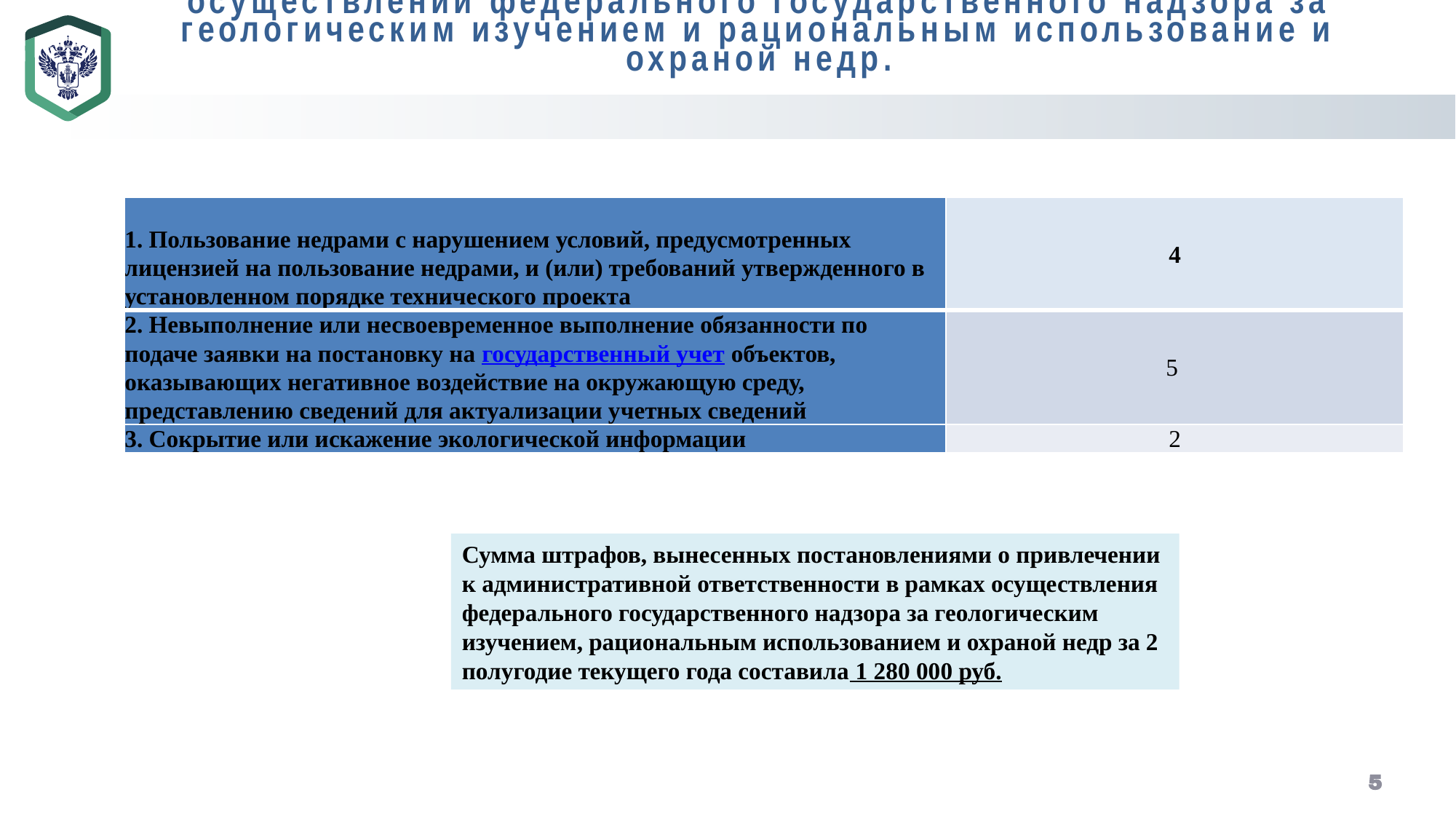

типовые и массовые нарушения, выявленные при осуществлении федерального государственного надзора за геологическим изучением и рациональным использование и охраной недр.

| 1. Пользование недрами с нарушением условий, предусмотренных лицензией на пользование недрами, и (или) требований утвержденного в установленном порядке технического проекта | 4 |
| --- | --- |
| 2. Невыполнение или несвоевременное выполнение обязанности по подаче заявки на постановку на государственный учет объектов, оказывающих негативное воздействие на окружающую среду, представлению сведений для актуализации учетных сведений | 5 |
| 3. Сокрытие или искажение экологической информации | 2 |
Сумма штрафов, вынесенных постановлениями о привлечении к административной ответственности в рамках осуществления федерального государственного надзора за геологическим изучением, рациональным использованием и охраной недр за 2 полугодие текущего года составила 1 280 000 руб.
5